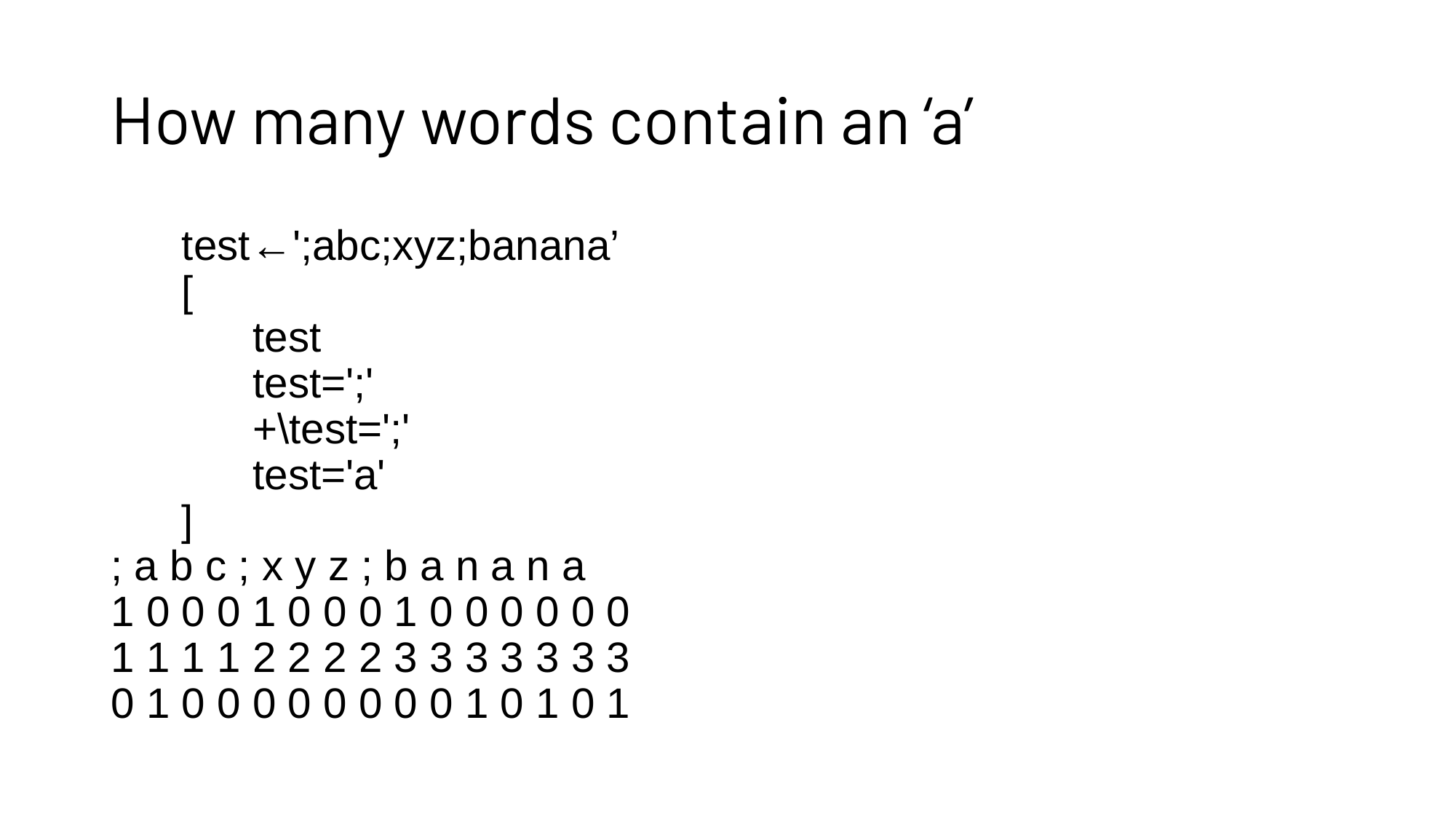

# How many words contain an ‘a’
      test←';abc;xyz;banana’
      [
            test
            test=';'
            +\test=';'
            test='a'
      ]
; a b c ; x y z ; b a n a n a
1 0 0 0 1 0 0 0 1 0 0 0 0 0 0
1 1 1 1 2 2 2 2 3 3 3 3 3 3 3
0 1 0 0 0 0 0 0 0 0 1 0 1 0 1